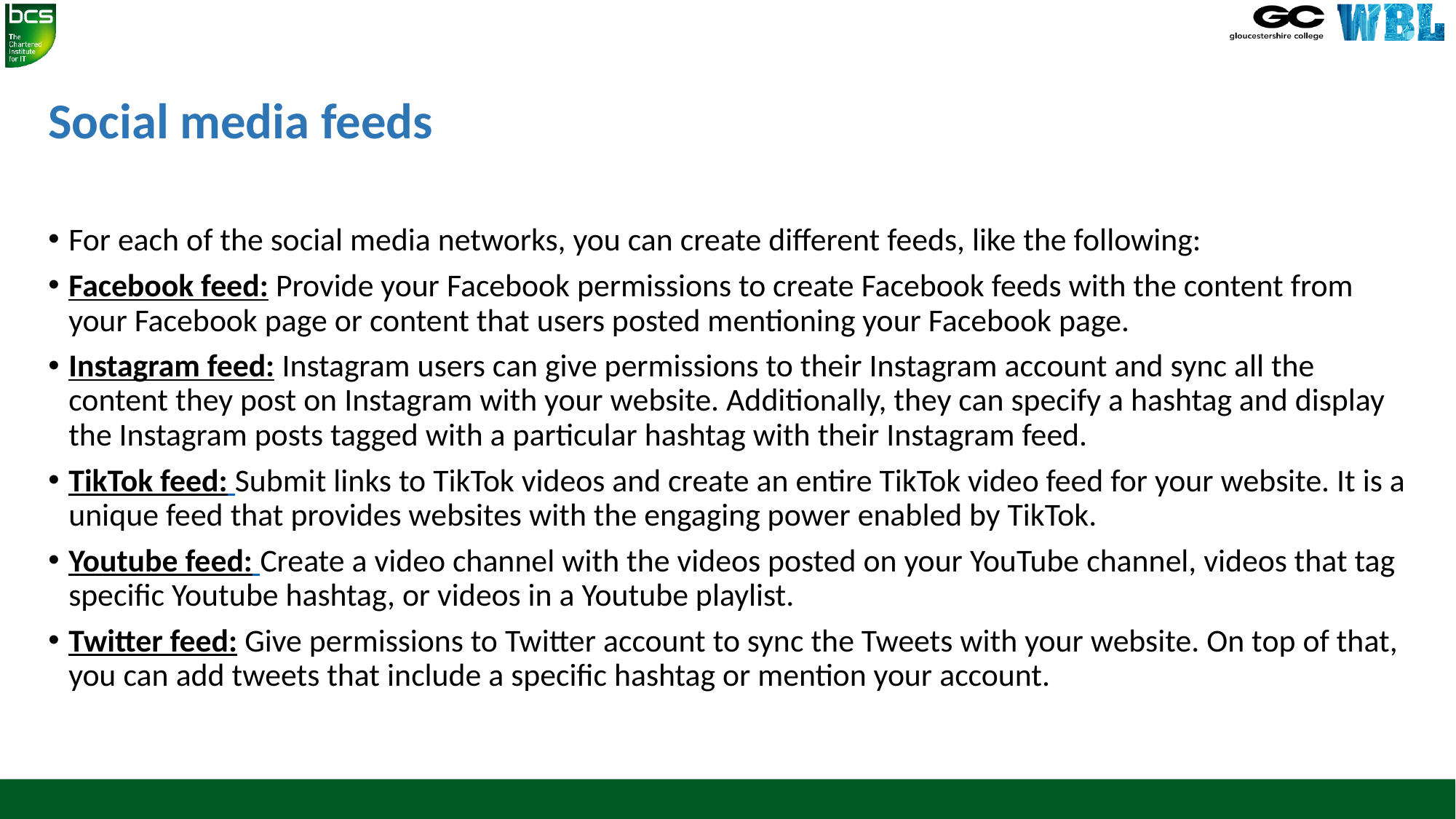

# Social media feeds
For each of the social media networks, you can create different feeds, like the following:
Facebook feed: Provide your Facebook permissions to create Facebook feeds with the content from your Facebook page or content that users posted mentioning your Facebook page.
Instagram feed: Instagram users can give permissions to their Instagram account and sync all the content they post on Instagram with your website. Additionally, they can specify a hashtag and display the Instagram posts tagged with a particular hashtag with their Instagram feed.
TikTok feed: Submit links to TikTok videos and create an entire TikTok video feed for your website. It is a unique feed that provides websites with the engaging power enabled by TikTok.
Youtube feed: Create a video channel with the videos posted on your YouTube channel, videos that tag specific Youtube hashtag, or videos in a Youtube playlist.
Twitter feed: Give permissions to Twitter account to sync the Tweets with your website. On top of that, you can add tweets that include a specific hashtag or mention your account.